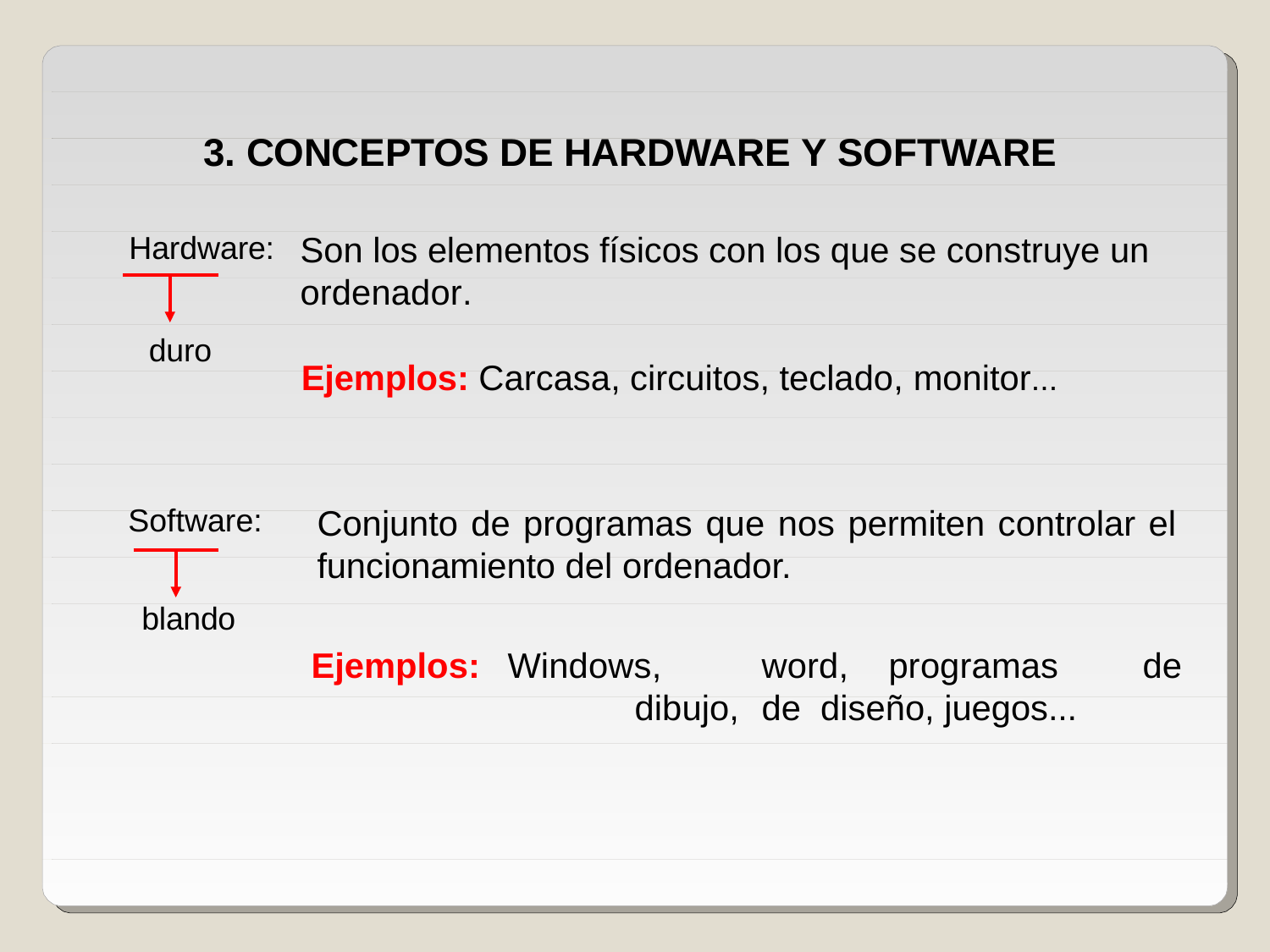

# 3. CONCEPTOS DE HARDWARE Y SOFTWARE

Hardware:
Son los elementos físicos con los que se construye un

ordenador.

duro

Ejemplos: Carcasa, circuitos, teclado, monitor...

Software:
Conjunto de programas que nos permiten controlar el

funcionamiento del ordenador.
blando

Ejemplos:	Windows,	word,	programas	de	dibujo,	de  diseño, juegos...